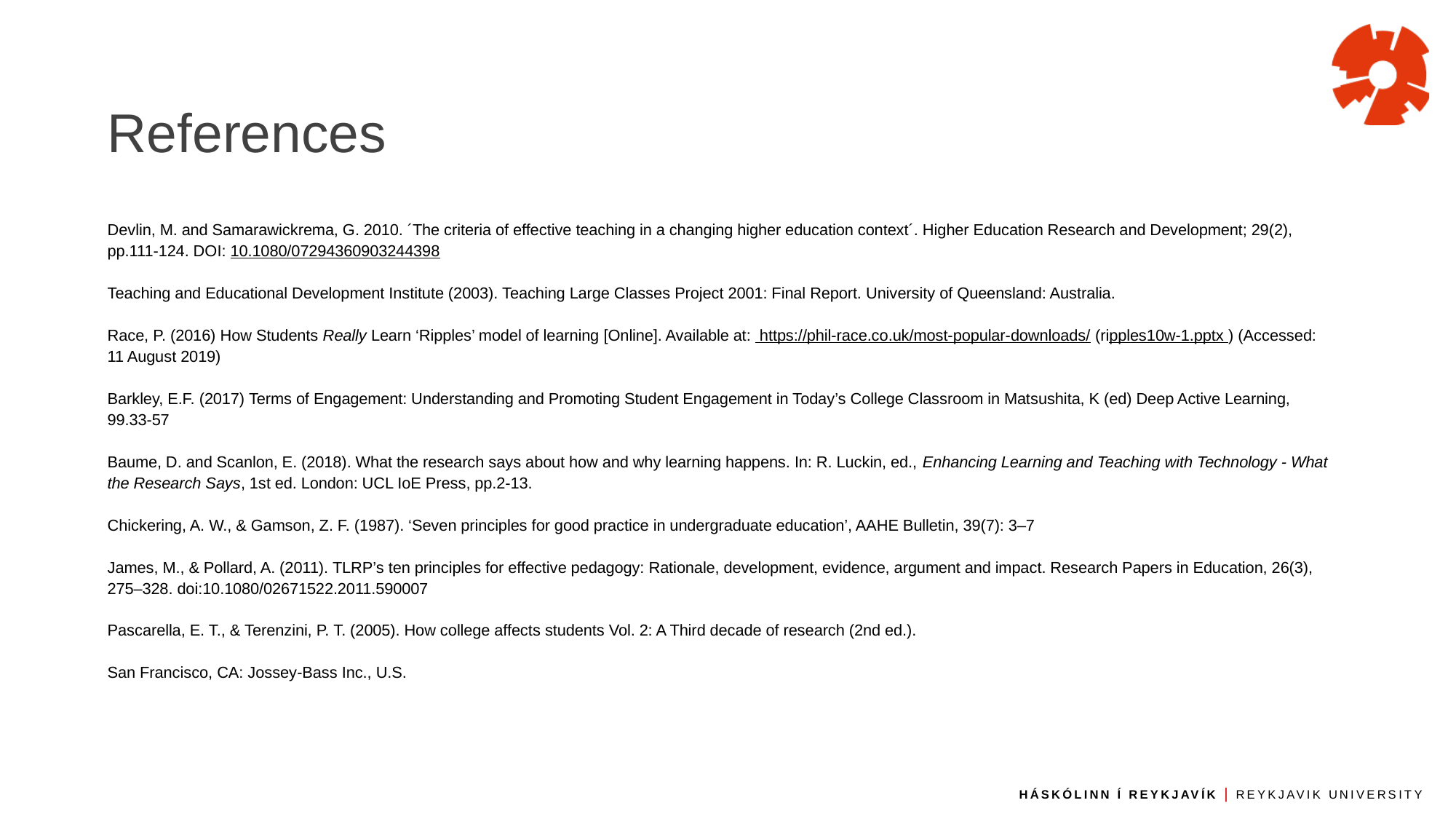

# References
Devlin, M. and Samarawickrema, G. 2010. ´The criteria of effective teaching in a changing higher education context´. Higher Education Research and Development; 29(2), pp.111-124. DOI: 10.1080/07294360903244398
Teaching and Educational Development Institute (2003). Teaching Large Classes Project 2001: Final Report. University of Queensland: Australia.
Race, P. (2016) How Students Really Learn ‘Ripples’ model of learning [Online]. Available at:  https://phil-race.co.uk/most-popular-downloads/ (ripples10w-1.pptx ) (Accessed: 11 August 2019)
Barkley, E.F. (2017) Terms of Engagement: Understanding and Promoting Student Engagement in Today’s College Classroom in Matsushita, K (ed) Deep Active Learning, 99.33-57
Baume, D. and Scanlon, E. (2018). What the research says about how and why learning happens. In: R. Luckin, ed., Enhancing Learning and Teaching with Technology - What the Research Says, 1st ed. London: UCL IoE Press, pp.2-13.
Chickering, A. W., & Gamson, Z. F. (1987). ‘Seven principles for good practice in undergraduate education’, AAHE Bulletin, 39(7): 3–7
James, M., & Pollard, A. (2011). TLRP’s ten principles for effective pedagogy: Rationale, development, evidence, argument and impact. Research Papers in Education, 26(3), 275–328. doi:10.1080/02671522.2011.590007
Pascarella, E. T., & Terenzini, P. T. (2005). How college affects students Vol. 2: A Third decade of research (2nd ed.).
San Francisco, CA: Jossey-Bass Inc., U.S.